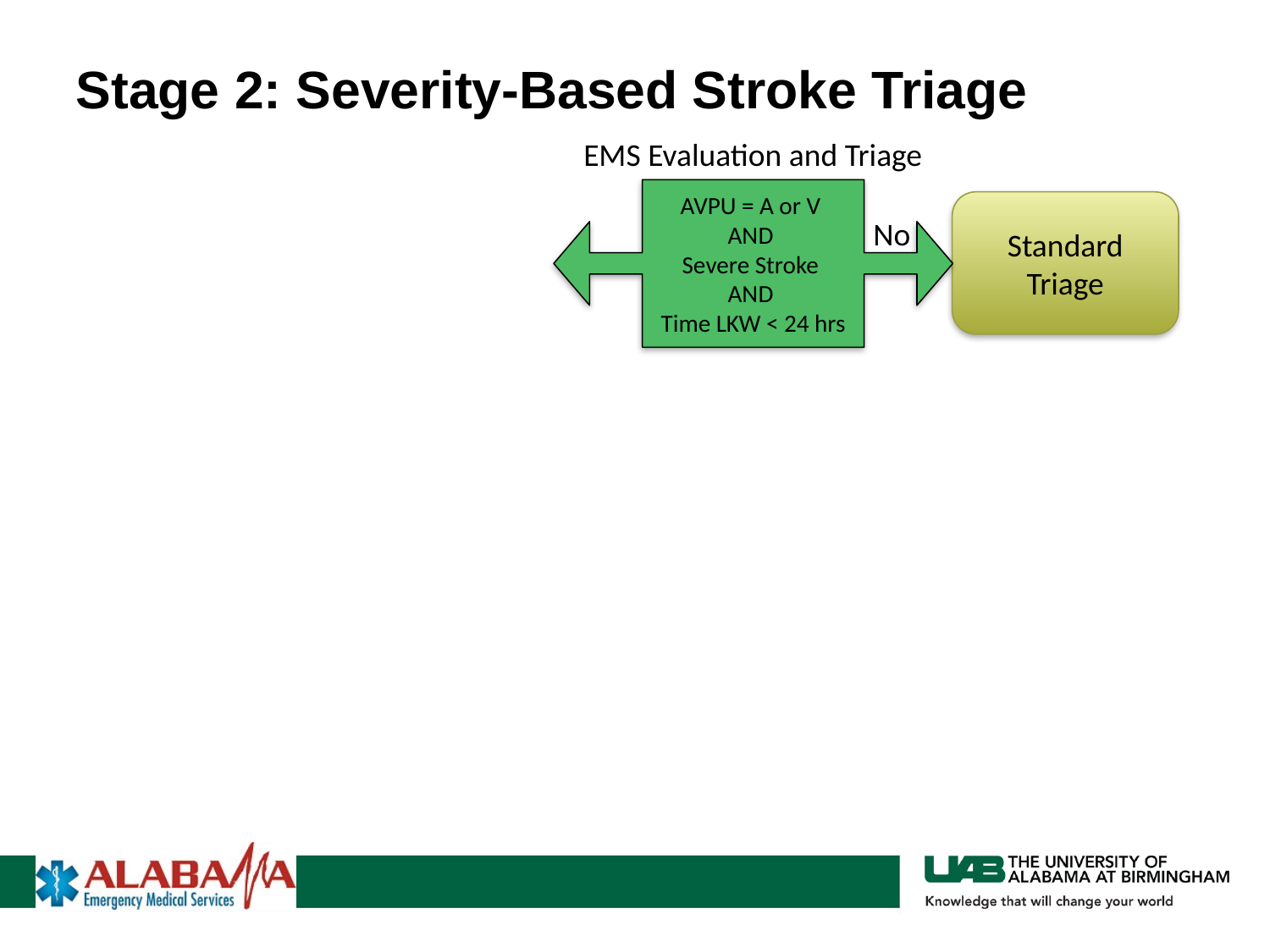

# Stage 2: Severity-Based Stroke Triage
EMS Evaluation and Triage
AVPU = A or V
AND
Severe Stroke
AND
Time LKW < 24 hrs
Standard Triage
No